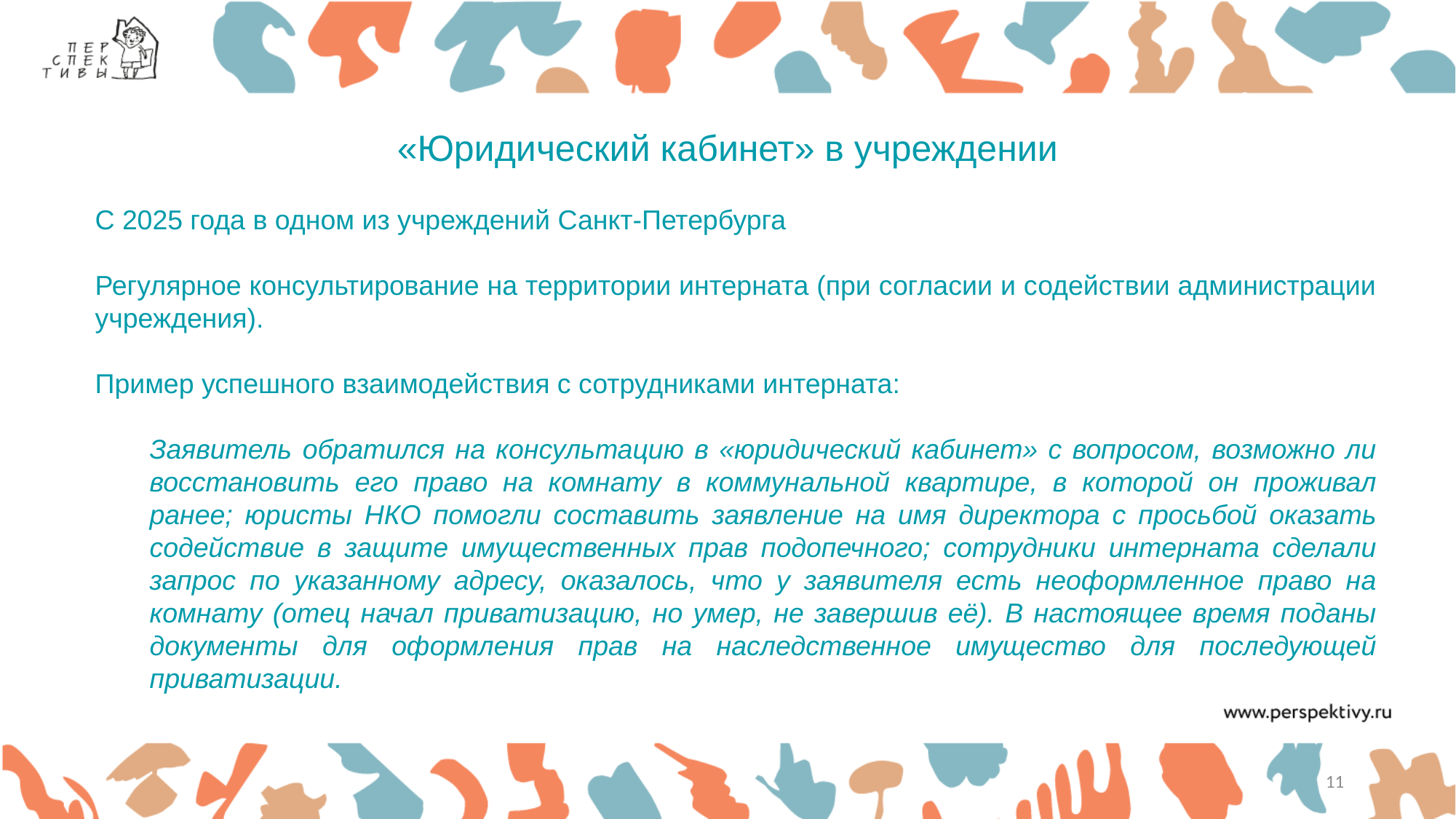

«Юридический кабинет» в учреждении
С 2025 года в одном из учреждений Санкт-Петербурга

Регулярное консультирование на территории интерната (при согласии и содействии администрации учреждения).

Пример успешного взаимодействия с сотрудниками интерната:

Заявитель обратился на консультацию в «юридический кабинет» с вопросом, возможно ли восстановить его право на комнату в коммунальной квартире, в которой он проживал ранее; юристы НКО помогли составить заявление на имя директора с просьбой оказать содействие в защите имущественных прав подопечного; сотрудники интерната сделали запрос по указанному адресу, оказалось, что у заявителя есть неоформленное право на комнату (отец начал приватизацию, но умер, не завершив её). В настоящее время поданы документы для оформления прав на наследственное имущество для последующей приватизации.
11